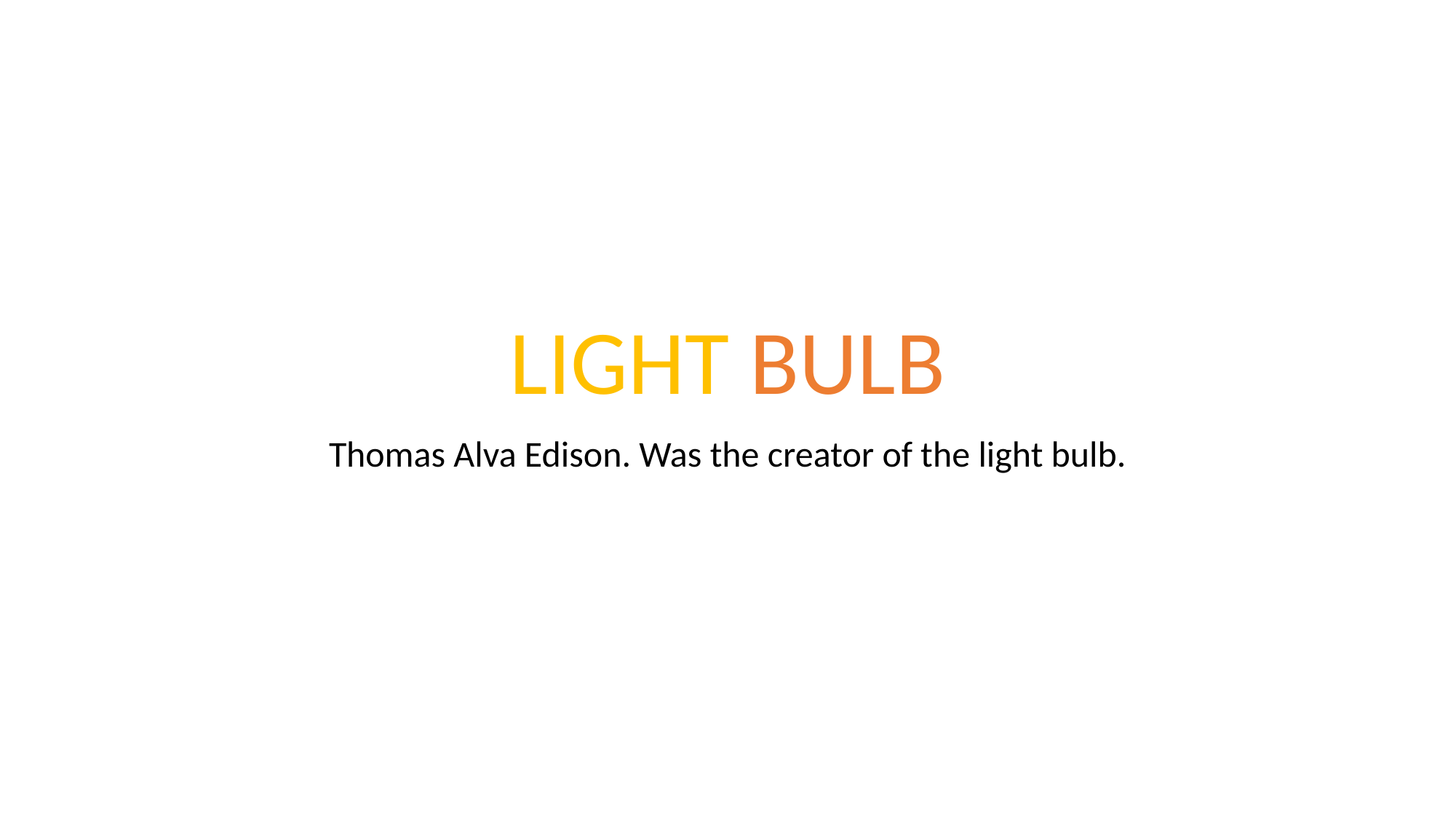

# LIGHT BULB
Thomas Alva Edison. Was the creator of the light bulb.